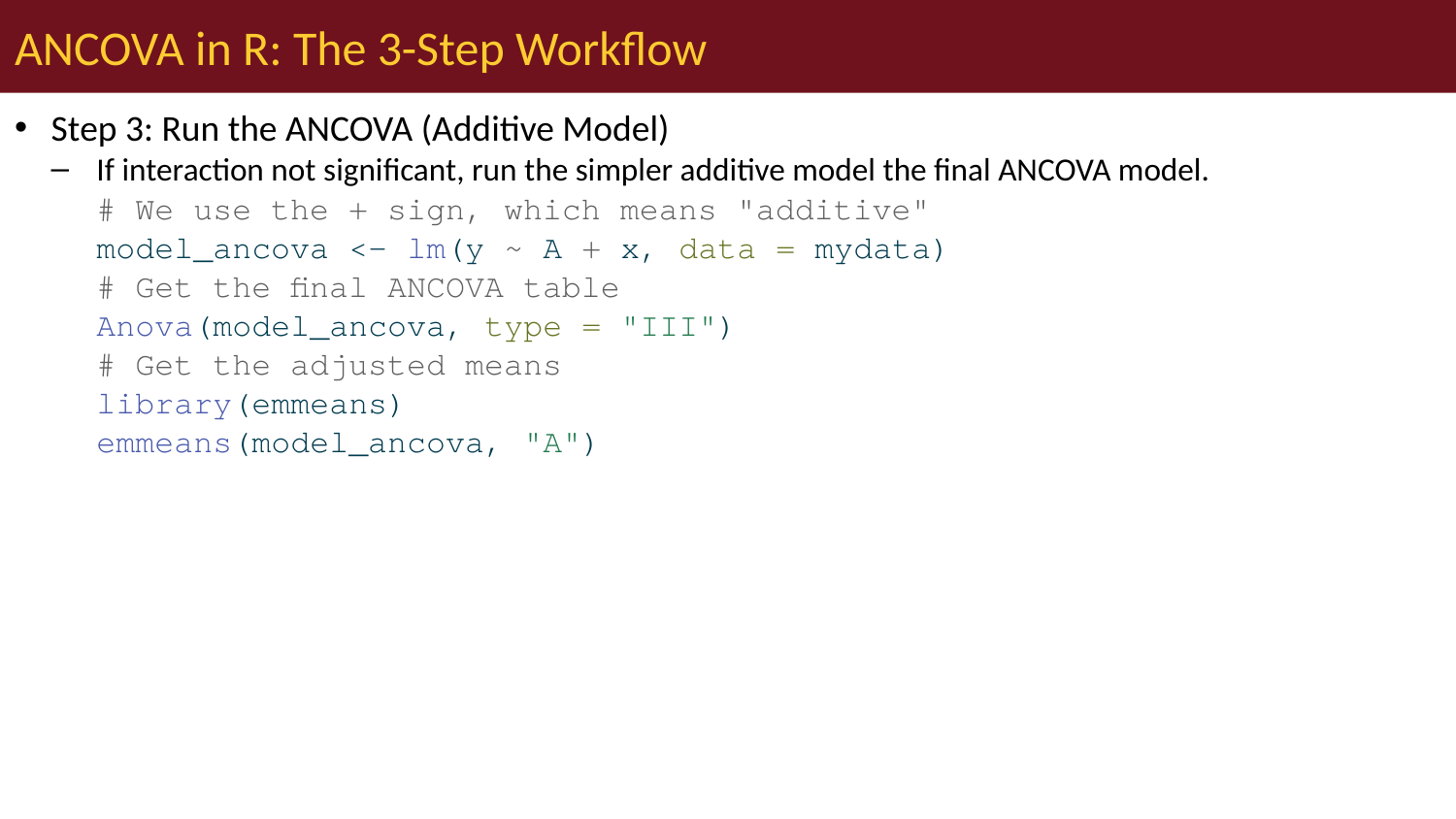

# ANCOVA in R: The 3-Step Workflow
Step 3: Run the ANCOVA (Additive Model)
If interaction not significant, run the simpler additive model the final ANCOVA model.
# We use the + sign, which means "additive" model_ancova <- lm(y ~ A + x, data = mydata) # Get the final ANCOVA table Anova(model_ancova, type = "III") # Get the adjusted means library(emmeans) emmeans(model_ancova, "A")